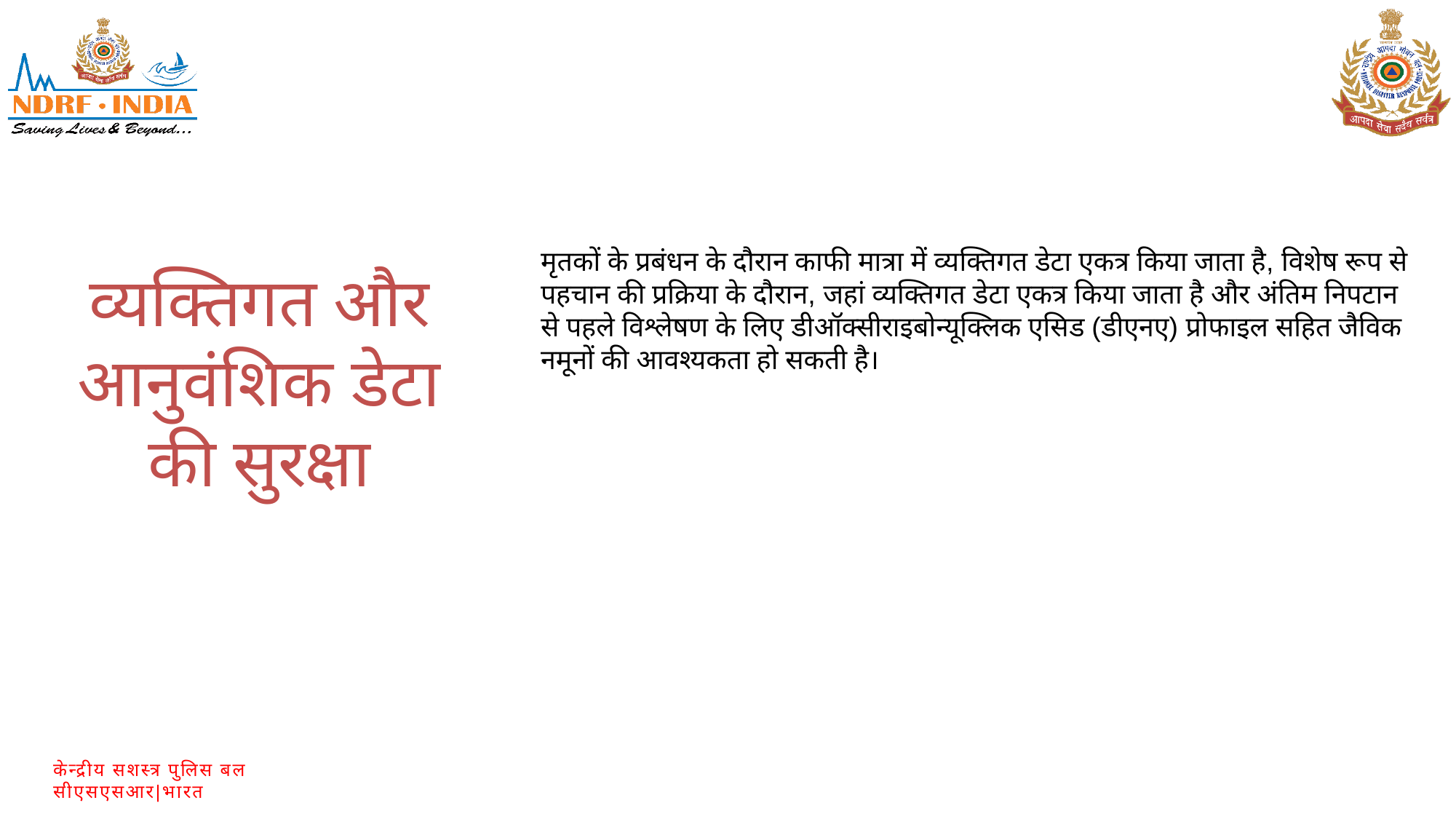

मृतकों के प्रबंधन के दौरान काफी मात्रा में व्यक्तिगत डेटा एकत्र किया जाता है, विशेष रूप से पहचान की प्रक्रिया के दौरान, जहां व्यक्तिगत डेटा एकत्र किया जाता है और अंतिम निपटान से पहले विश्लेषण के लिए डीऑक्सीराइबोन्यूक्लिक एसिड (डीएनए) प्रोफाइल सहित जैविक नमूनों की आवश्यकता हो सकती है।
व्यक्तिगत और आनुवंशिक डेटा की सुरक्षा